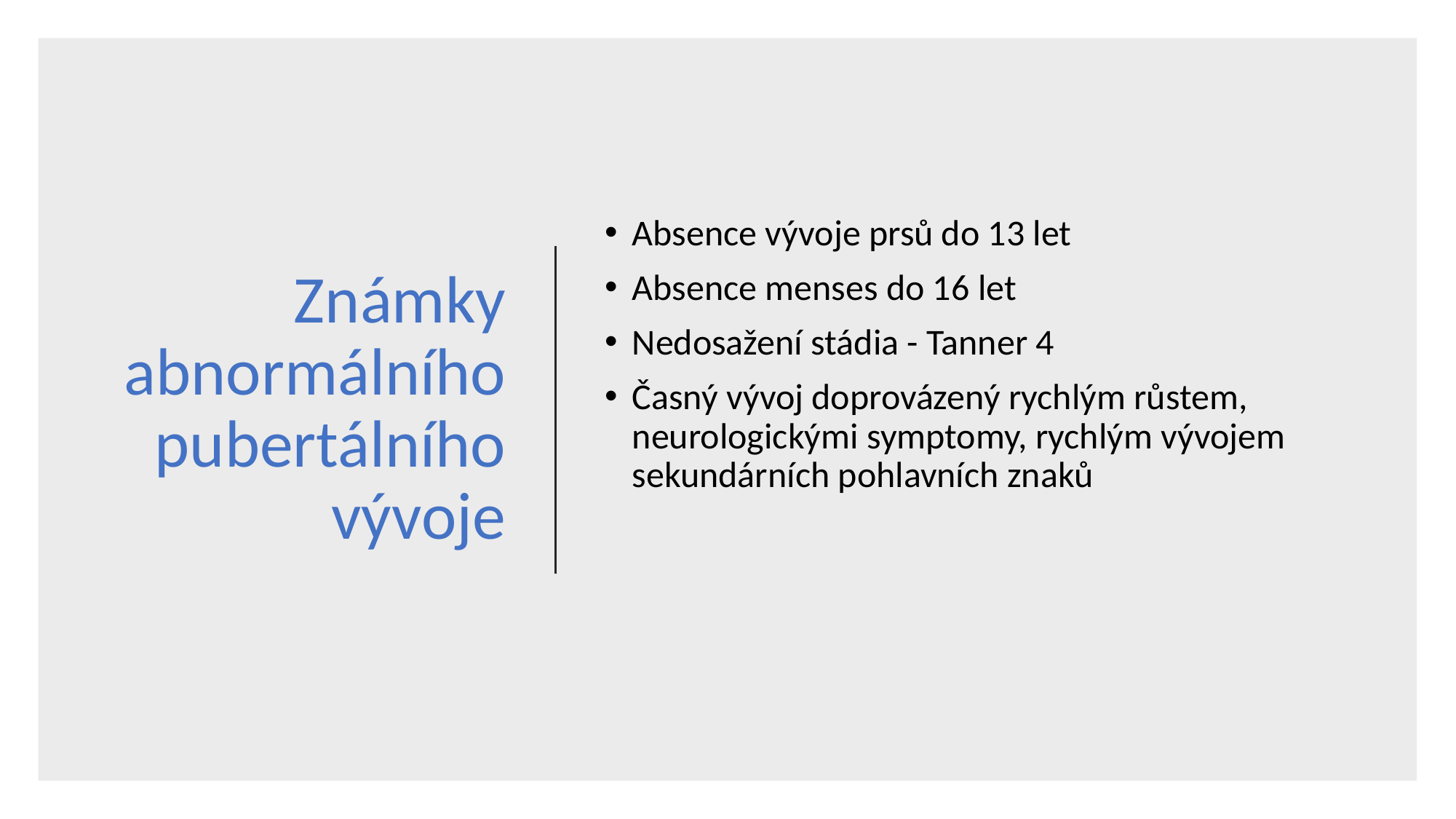

# Známky abnormálního pubertálního vývoje
Absence vývoje prsů do 13 let
Absence menses do 16 let
Nedosažení stádia - Tanner 4
Časný vývoj doprovázený rychlým růstem, neurologickými symptomy, rychlým vývojem sekundárních pohlavních znaků